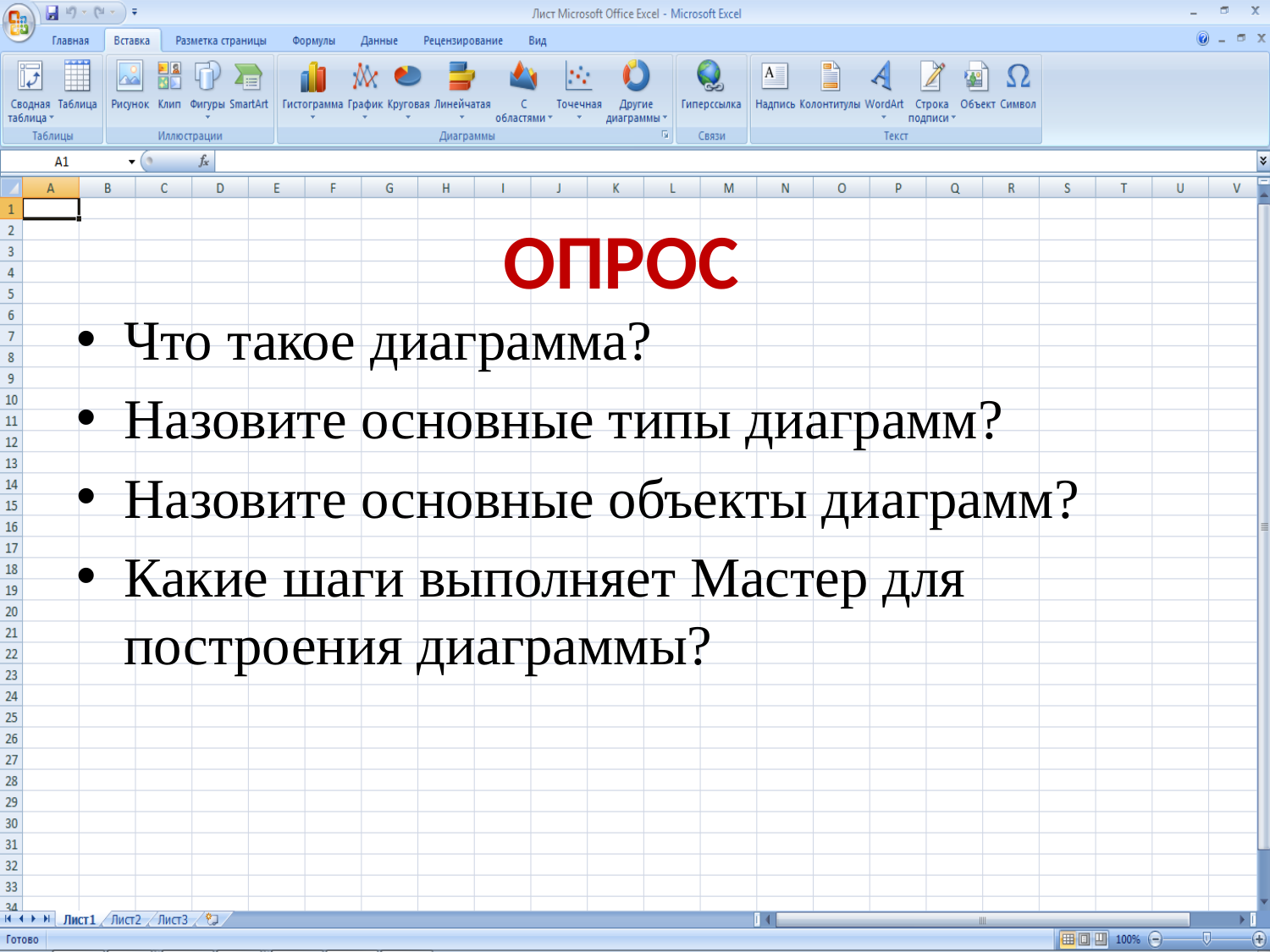

# ОПРОС
Что такое диаграмма?
Назовите основные типы диаграмм?
Назовите основные объекты диаграмм?
Какие шаги выполняет Мастер для построения диаграммы?